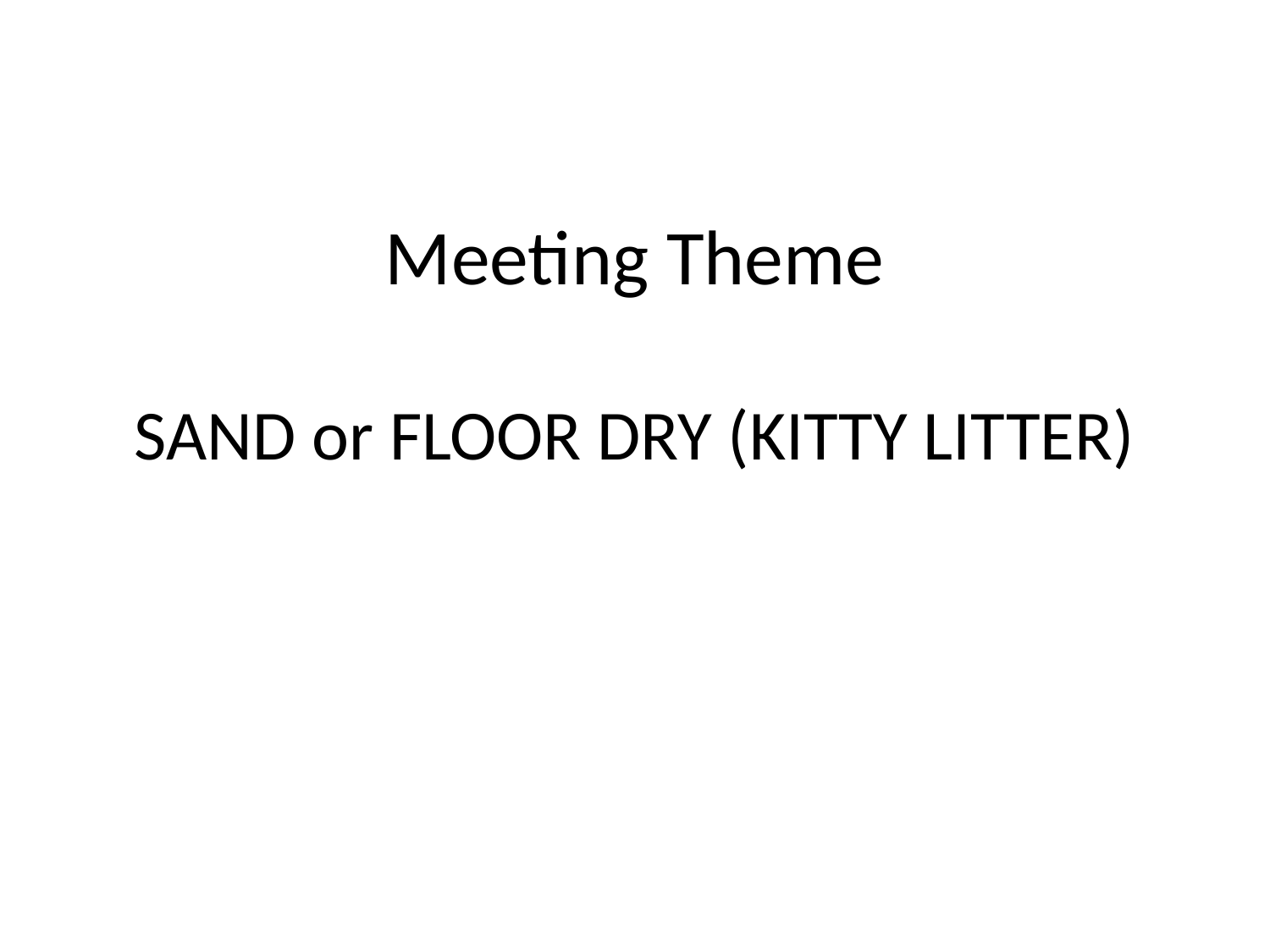

# Meeting Theme

SAND or FLOOR DRY (KITTY LITTER)